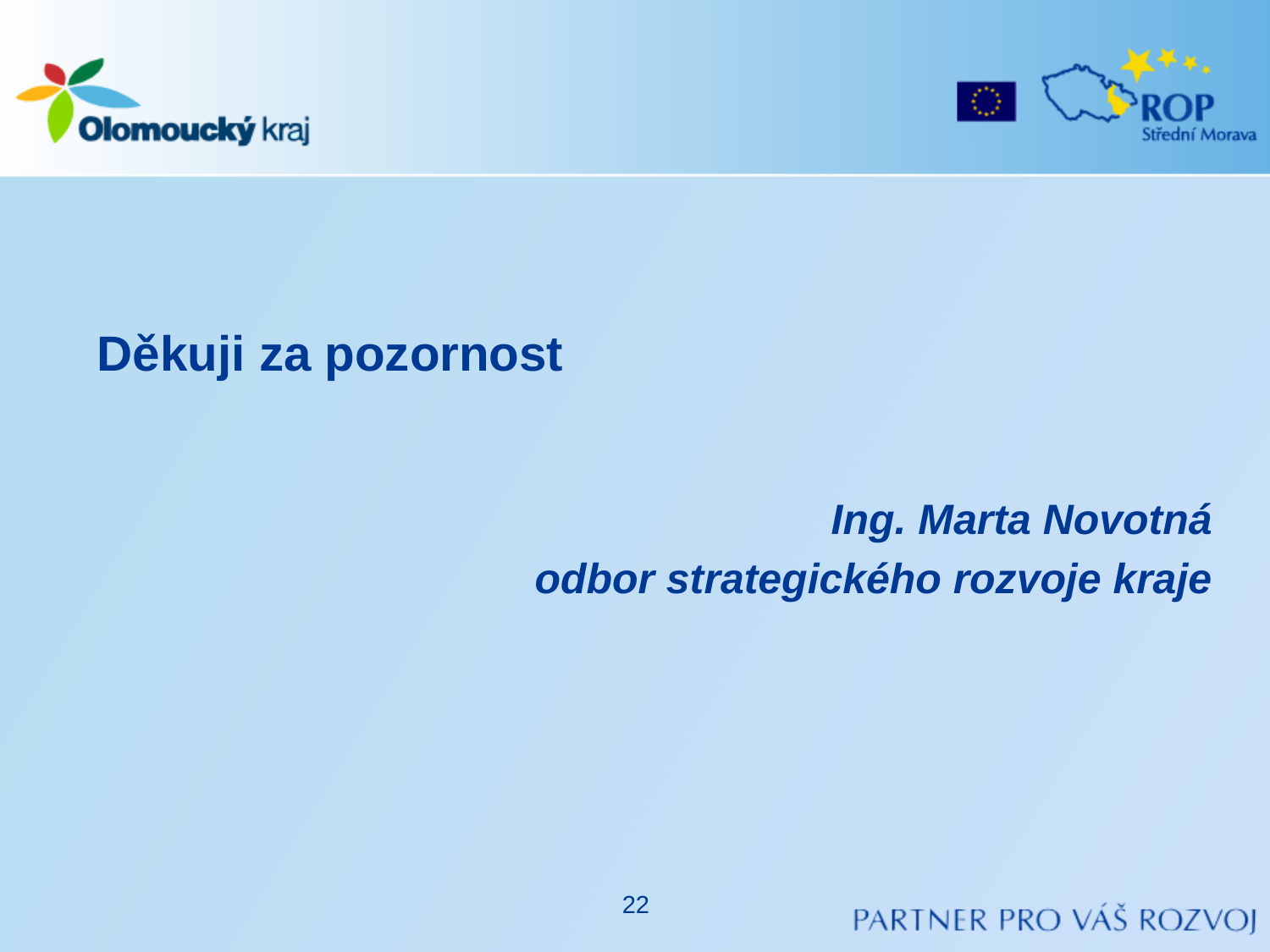

#
Děkuji za pozornost
Ing. Marta Novotná
odbor strategického rozvoje kraje
22